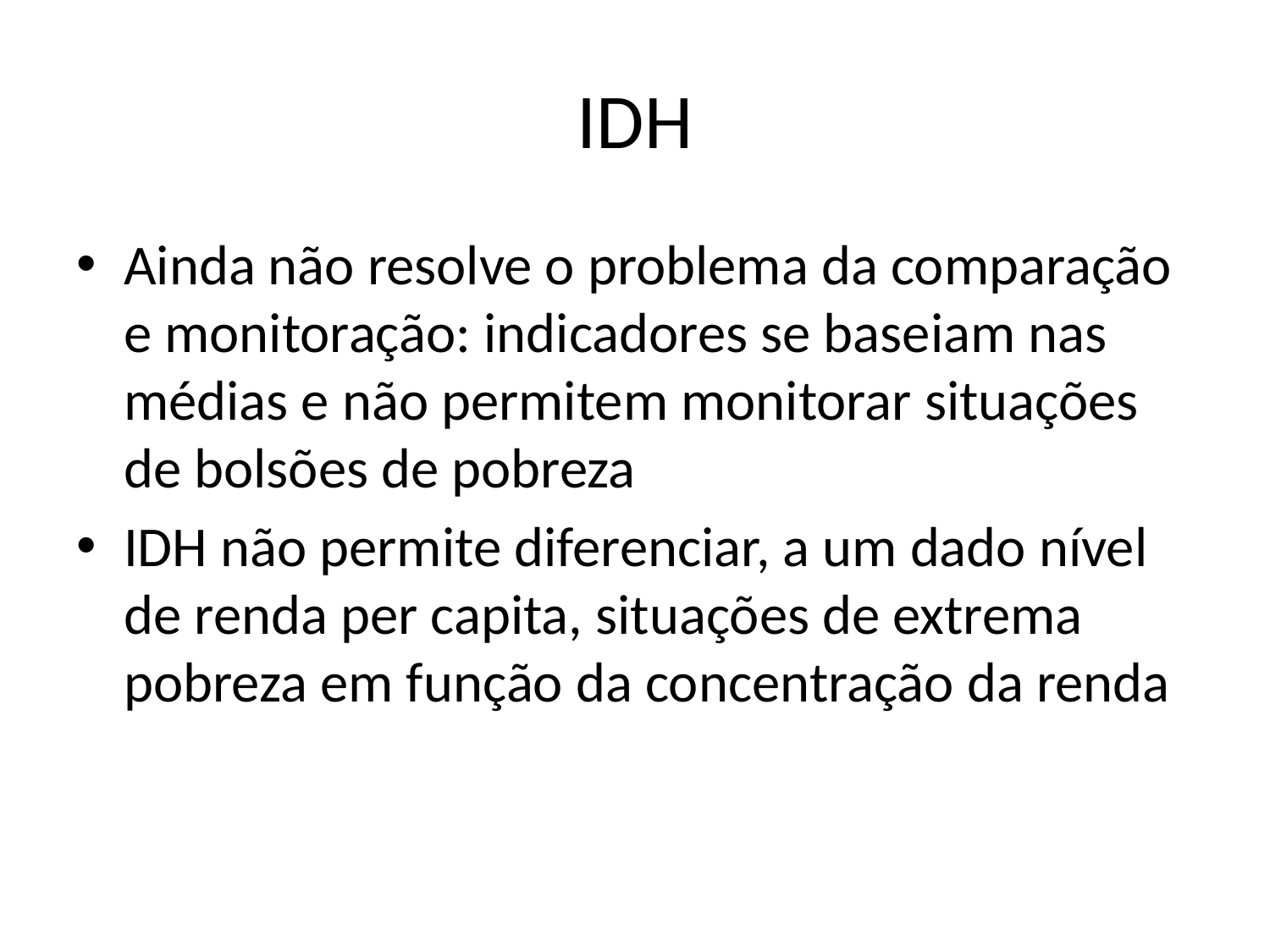

# IDH
Ainda não resolve o problema da comparação e monitoração: indicadores se baseiam nas médias e não permitem monitorar situações de bolsões de pobreza
IDH não permite diferenciar, a um dado nível de renda per capita, situações de extrema pobreza em função da concentração da renda